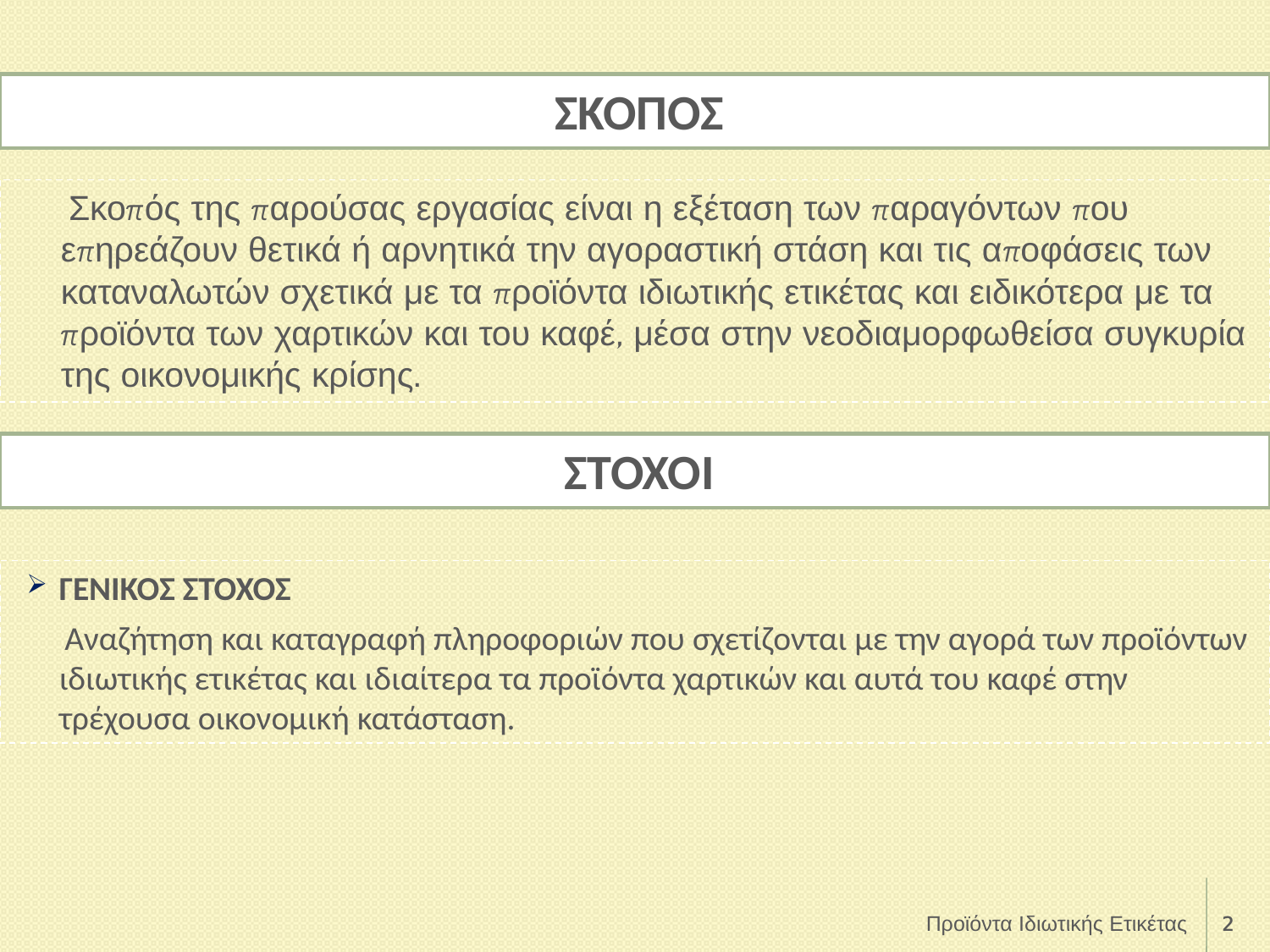

ΣΚΟΠΟΣ

    Σκοπός της παρούσας εργασίας είναι η εξέταση των παραγόντων που επηρεάζουν θετικά ή αρνητικά την αγοραστική στάση και τις αποφάσεις των καταναλωτών σχετικά με τα προϊόντα ιδιωτικής ετικέτας και ειδικότερα με τα προϊόντα των χαρτικών και του καφέ, μέσα στην νεοδιαμορφωθείσα συγκυρία της οικονομικής κρίσης.

ΣΤΟΧΟΙ

ΓΕΝΙΚΟΣ ΣΤΟΧΟΣ
     Αναζήτηση και καταγραφή πληροφοριών που σχετίζονται με την αγορά των προϊόντων ιδιωτικής ετικέτας και ιδιαίτερα τα προϊόντα χαρτικών και αυτά του καφέ στην τρέχουσα οικονομική κατάσταση.

Προϊόντα Ιδιωτικής Ετικέτας
2